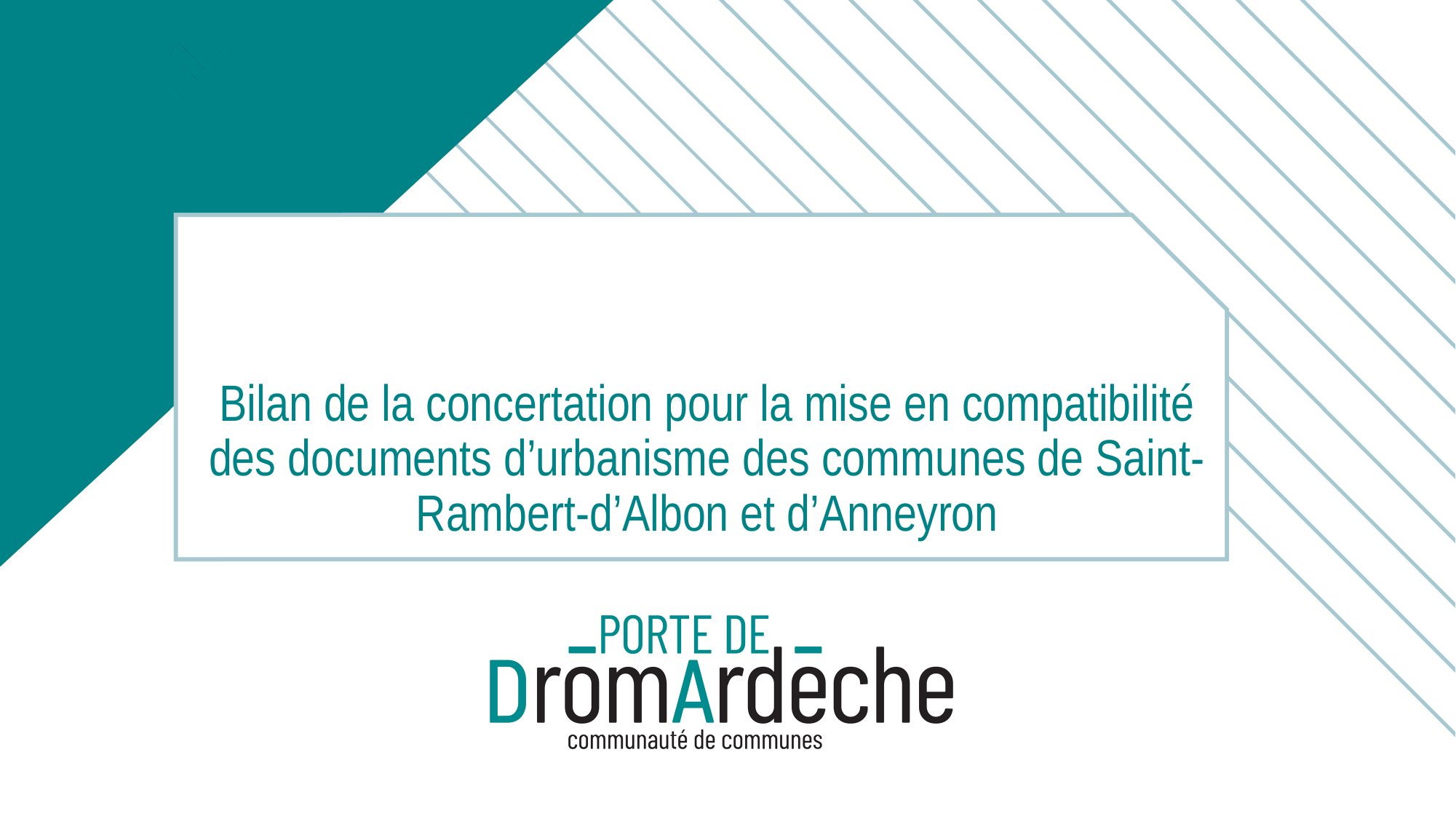

# Bilan de la concertation pour la mise en compatibilité des documents d’urbanisme des communes de Saint-Rambert-d’Albon et d’Anneyron